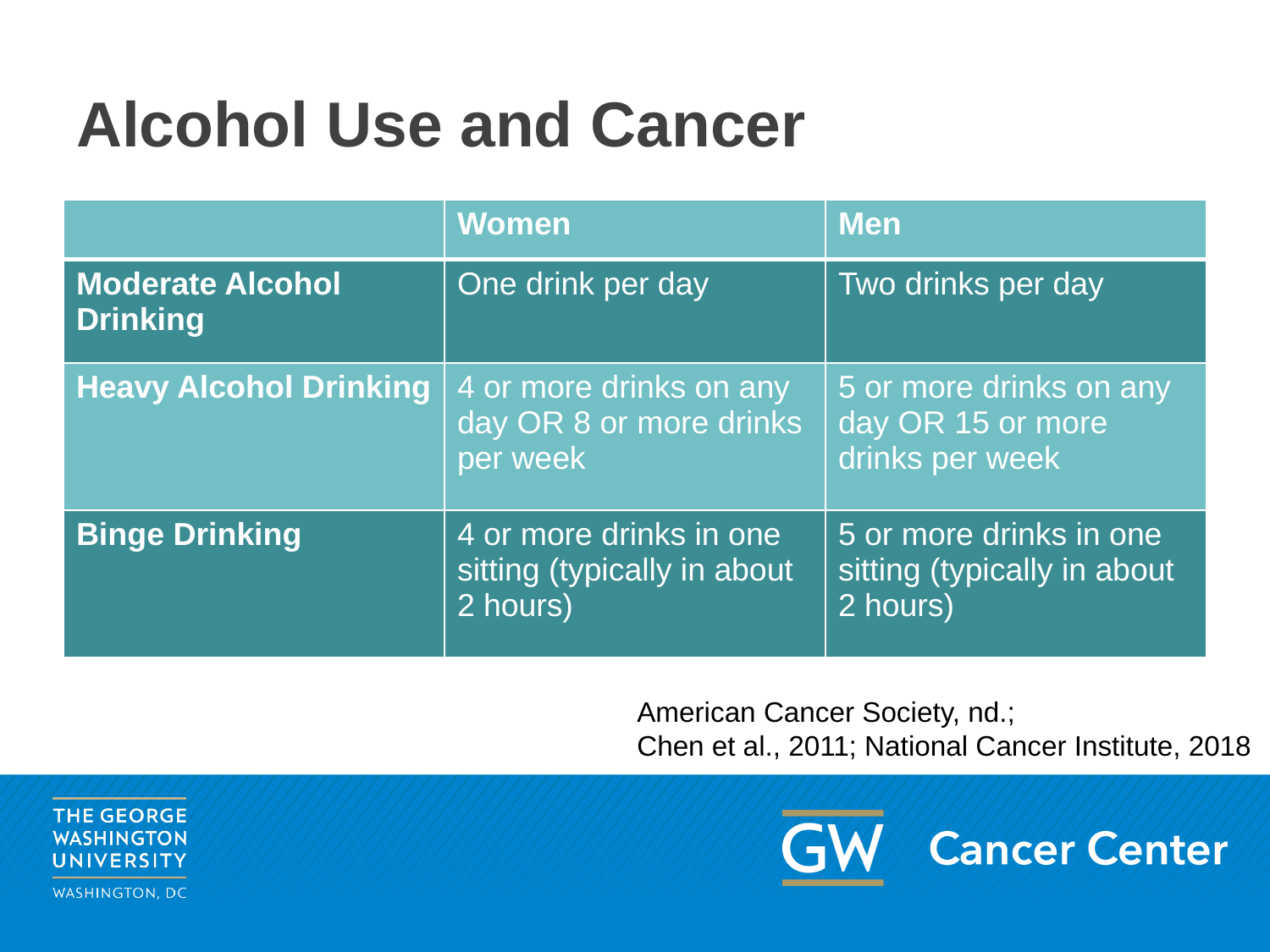

# Alcohol Use and Cancer
|  | Women | Men |
| --- | --- | --- |
| Moderate Alcohol Drinking | One drink per day | Two drinks per day |
| Heavy Alcohol Drinking | 4 or more drinks on any day OR 8 or more drinks per week | 5 or more drinks on any day OR 15 or more drinks per week |
| Binge Drinking | 4 or more drinks in one sitting (typically in about 2 hours) | 5 or more drinks in one sitting (typically in about 2 hours) |
American Cancer Society, nd.;
Chen et al., 2011; National Cancer Institute, 2018